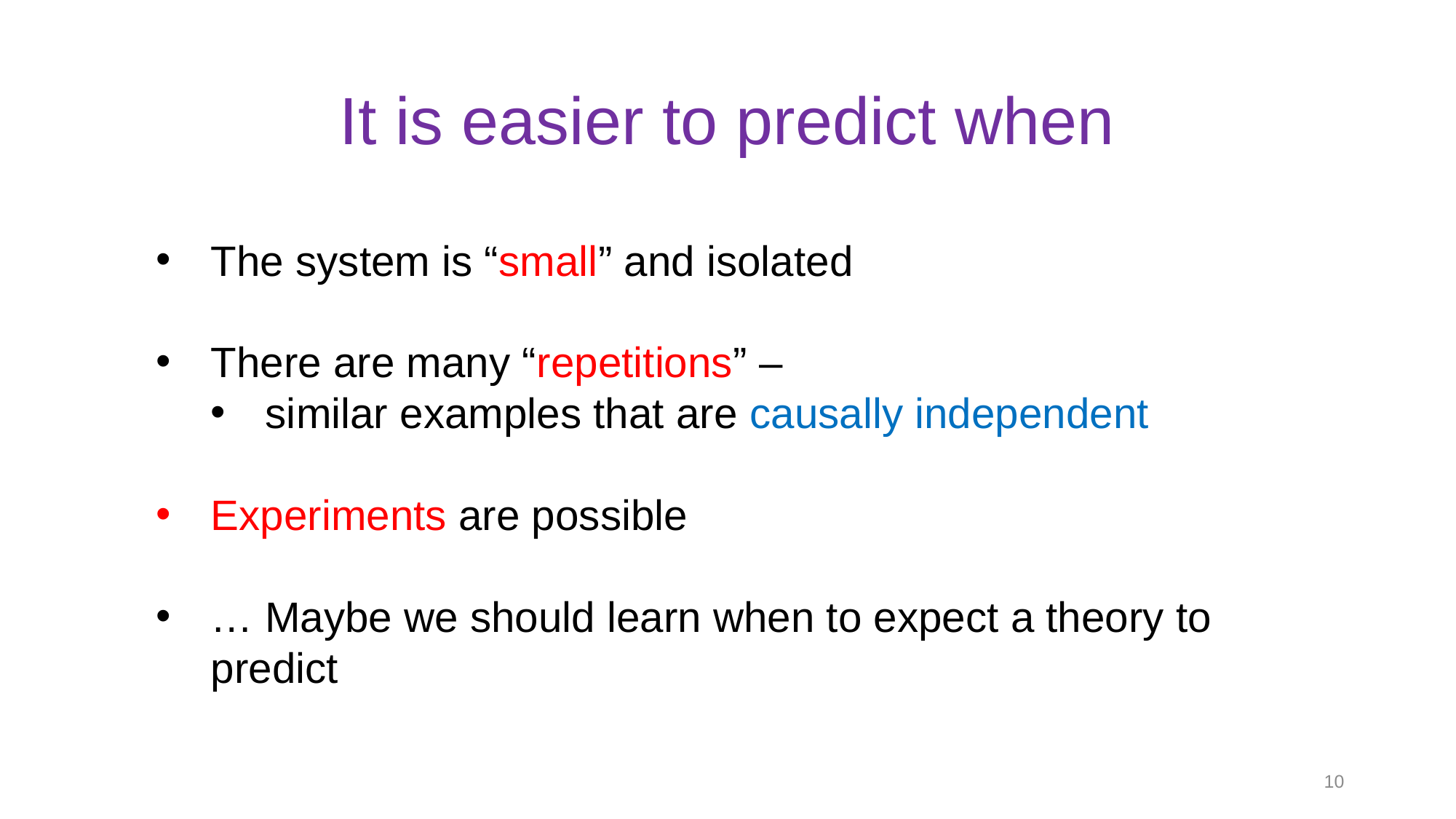

# It is easier to predict when

The system is “small” and isolated

There are many “repetitions” –
similar examples that are causally independent

Experiments are possible

… Maybe we should learn when to expect a theory to predict

10